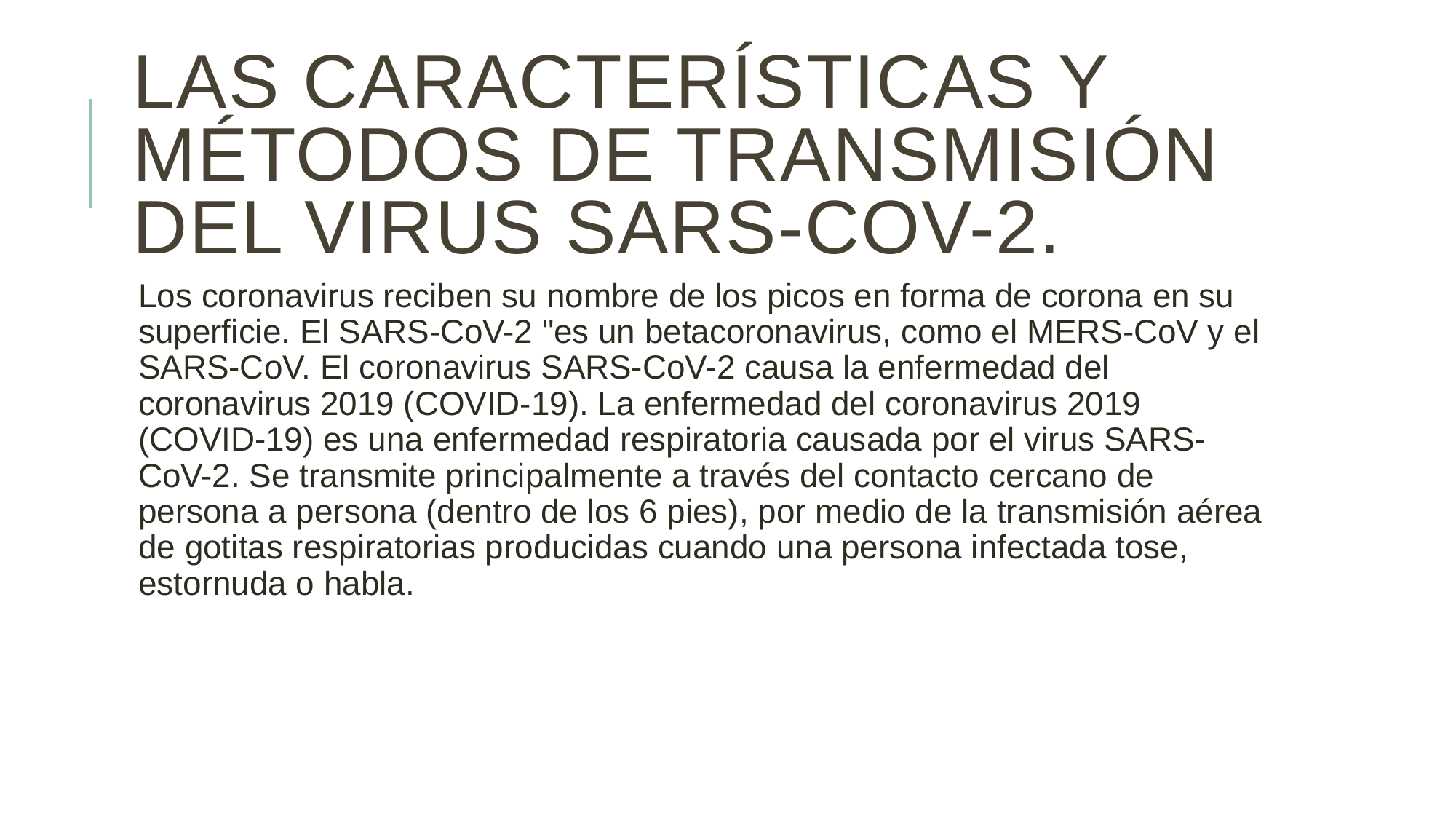

# Las características y métodos de transmisión del virus SARS-CoV-2.
Los coronavirus reciben su nombre de los picos en forma de corona en su superficie. El SARS-CoV-2 "es un betacoronavirus, como el MERS-CoV y el SARS-CoV. El coronavirus SARS-CoV-2 causa la enfermedad del coronavirus 2019 (COVID-19). La enfermedad del coronavirus 2019 (COVID-19) es una enfermedad respiratoria causada por el virus SARS-CoV-2. Se transmite principalmente a través del contacto cercano de persona a persona (dentro de los 6 pies), por medio de la transmisión aérea de gotitas respiratorias producidas cuando una persona infectada tose, estornuda o habla.